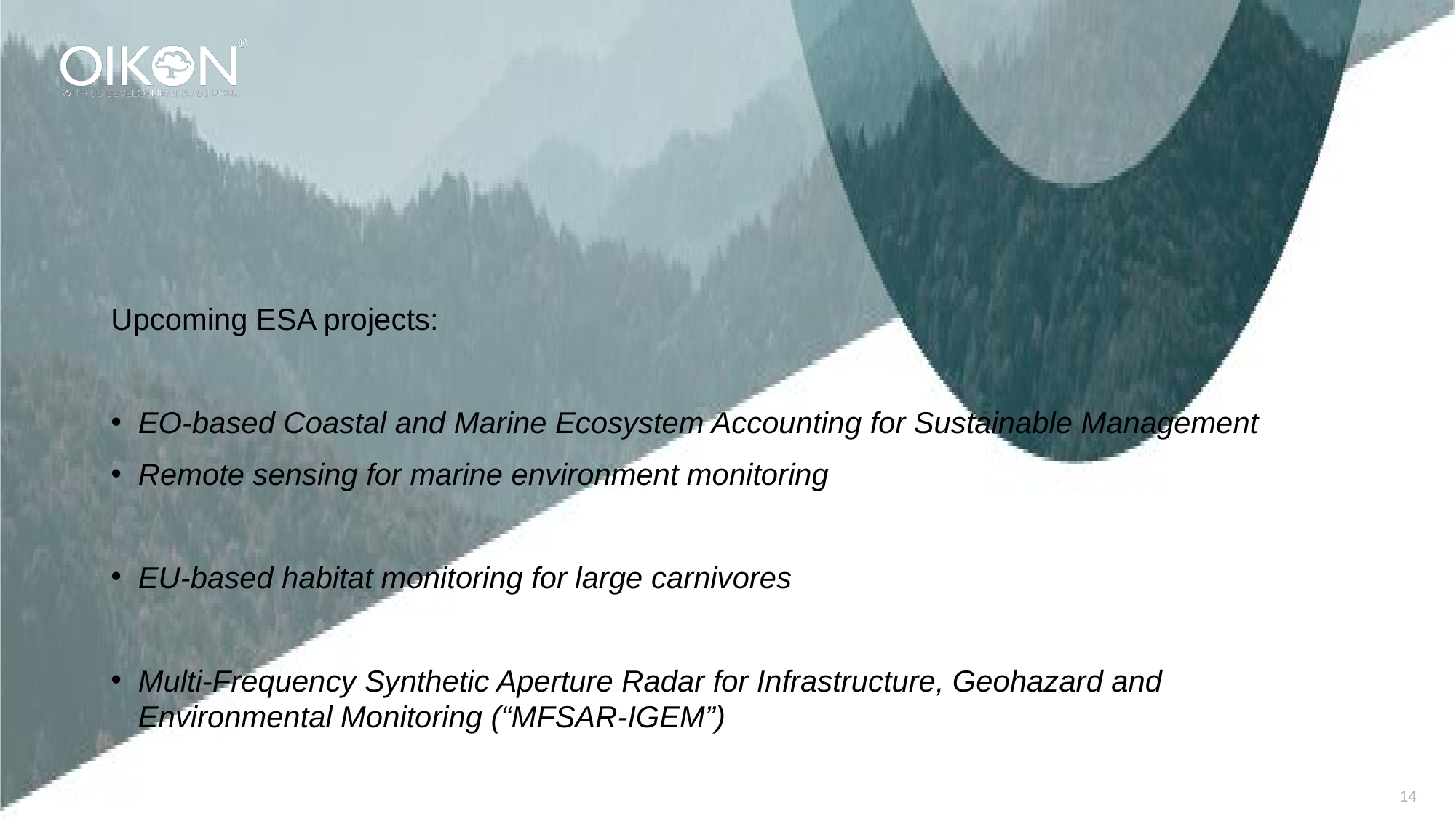

Upcoming ESA projects:

EO-based Coastal and Marine Ecosystem Accounting for Sustainable Management
Remote sensing for marine environment monitoring

EU-based habitat monitoring for large carnivores

Multi-Frequency Synthetic Aperture Radar for Infrastructure, Geohazard and Environmental Monitoring (“MFSAR-IGEM”)
14